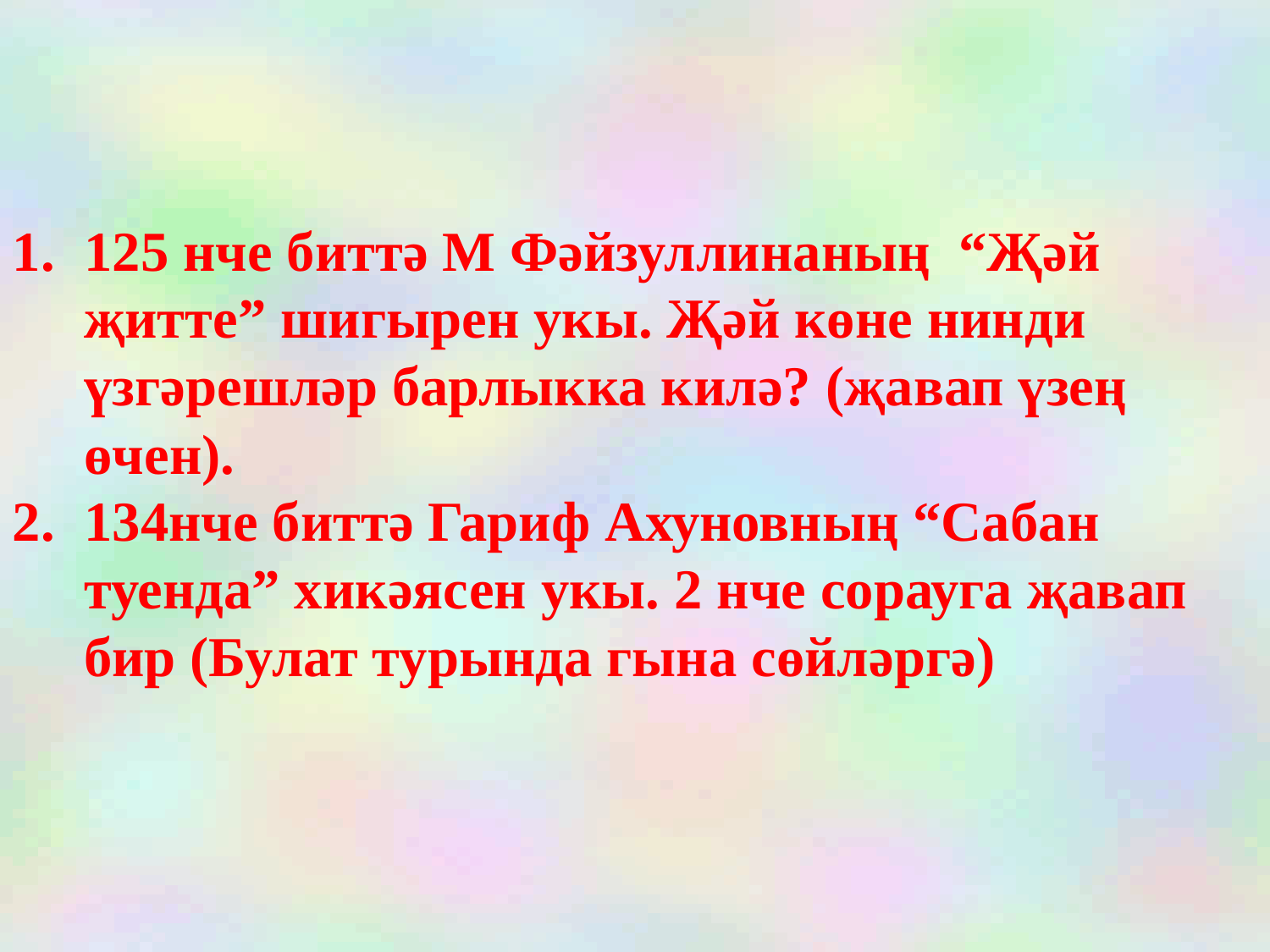

125 нче биттә М Фәйзуллинаның  “Җәй җитте” шигырен укы. Җәй көне нинди үзгәрешләр барлыкка килә? (җавап үзең  өчен).
134нче биттә Гариф Ахуновның “Сабан туенда” хикәясен укы. 2 нче сорауга җавап бир (Булат турында гына сөйләргә)